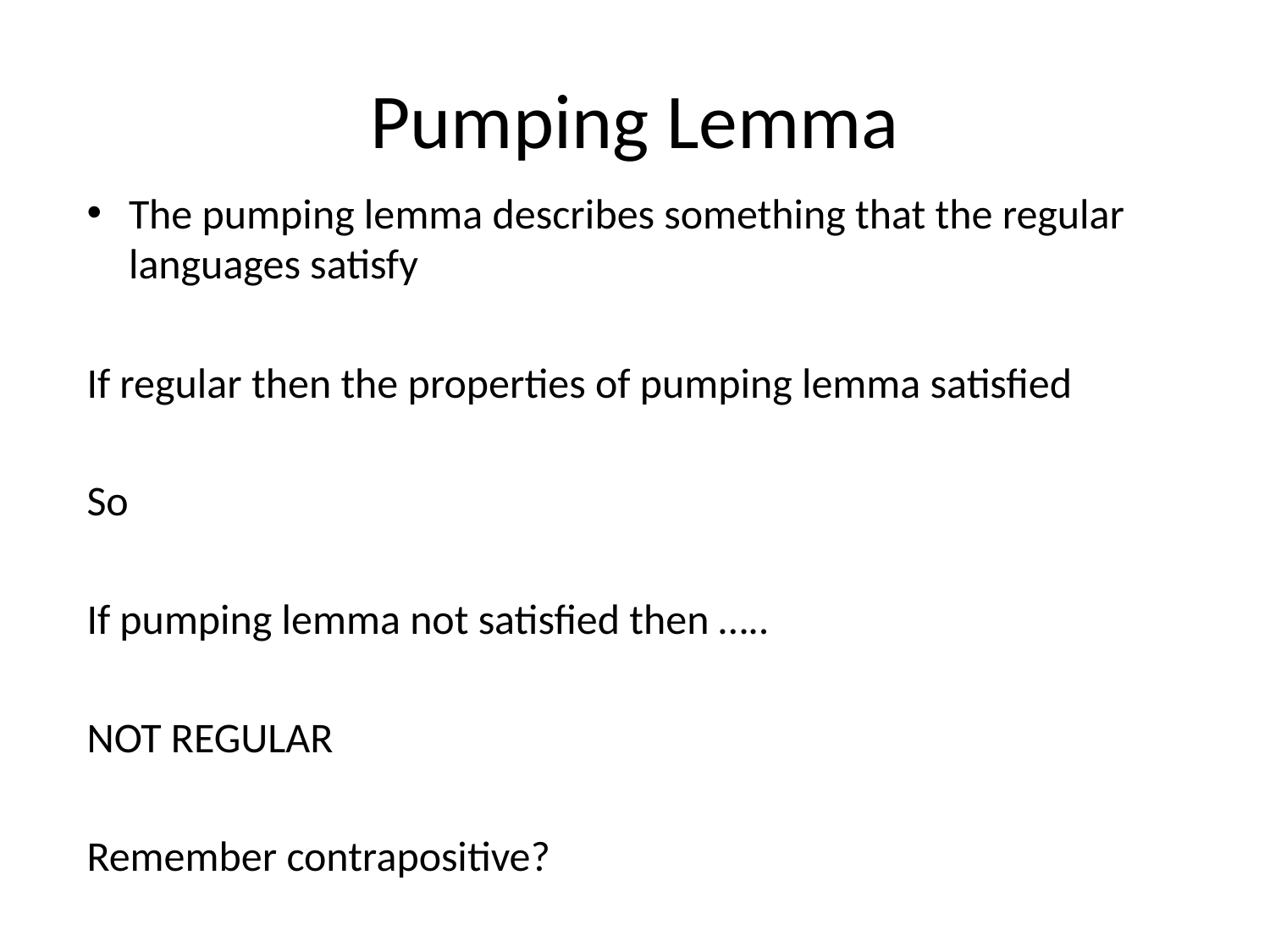

# Pumping Lemma
The pumping lemma describes something that the regular languages satisfy

If regular then the properties of pumping lemma satisfied

So

If pumping lemma not satisfied then …..

NOT REGULAR

Remember contrapositive?